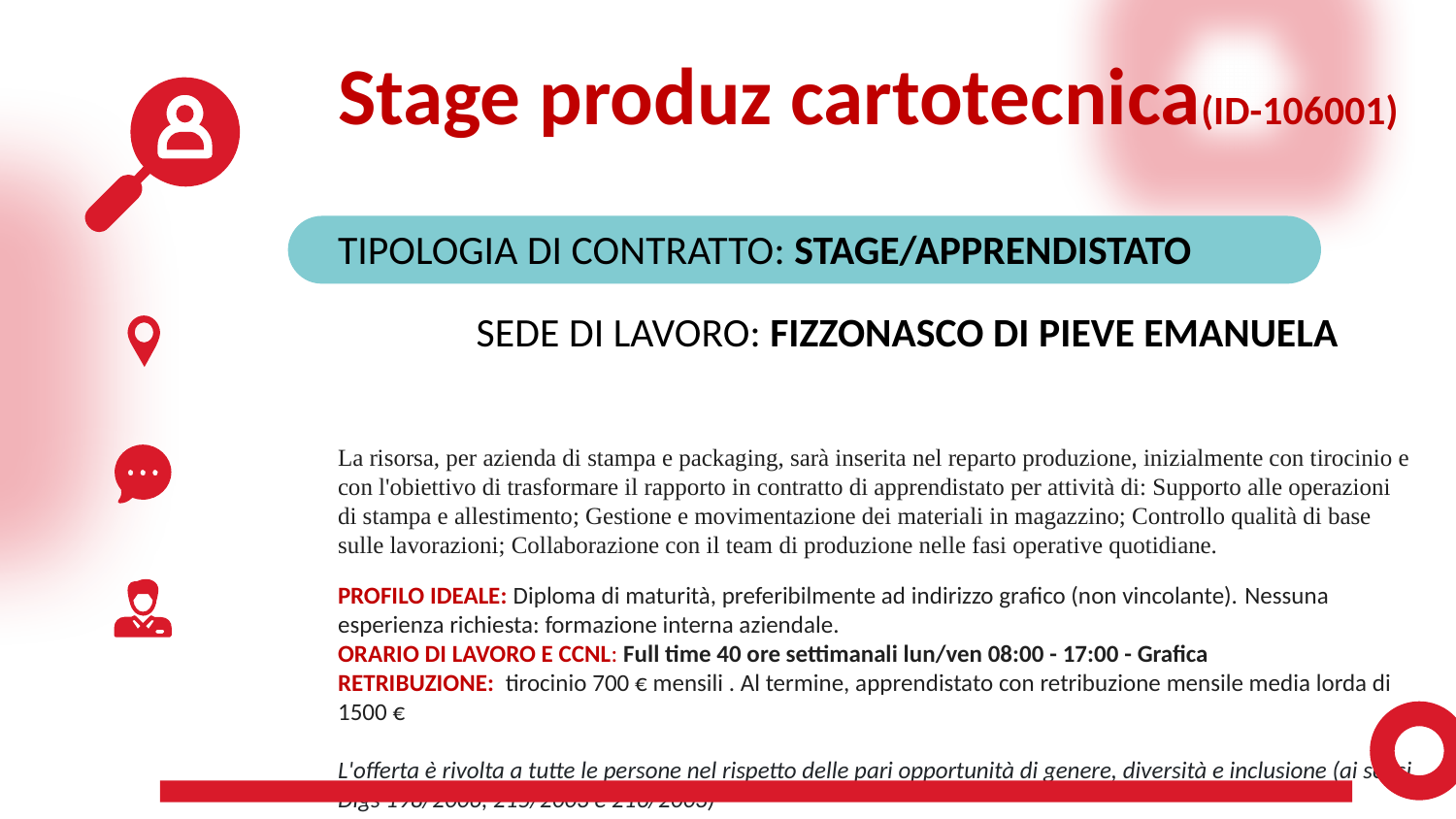

Stage produz cartotecnica(ID-106001)

TIPOLOGIA DI CONTRATTO: STAGE/APPRENDISTATO

               SEDE DI LAVORO: FIZZONASCO DI PIEVE EMANUELA

La risorsa, per azienda di stampa e packaging, sarà inserita nel reparto produzione, inizialmente con tirocinio e con l'obiettivo di trasformare il rapporto in contratto di apprendistato per attività di: Supporto alle operazioni di stampa e allestimento; Gestione e movimentazione dei materiali in magazzino; Controllo qualità di base sulle lavorazioni; Collaborazione con il team di produzione nelle fasi operative quotidiane.
PROFILO IDEALE: Diploma di maturità, preferibilmente ad indirizzo grafico (non vincolante). Nessuna esperienza richiesta: formazione interna aziendale.
ORARIO DI LAVORO E CCNL: Full time 40 ore settimanali lun/ven 08:00 - 17:00 - Grafica
RETRIBUZIONE:  tirocinio 700 € mensili . Al termine, apprendistato con retribuzione mensile media lorda di 1500 €

L'offerta è rivolta a tutte le persone nel rispetto delle pari opportunità di genere, diversità e inclusione (ai sensi Dlgs 198/2006, 215/2003 e 216/2003)